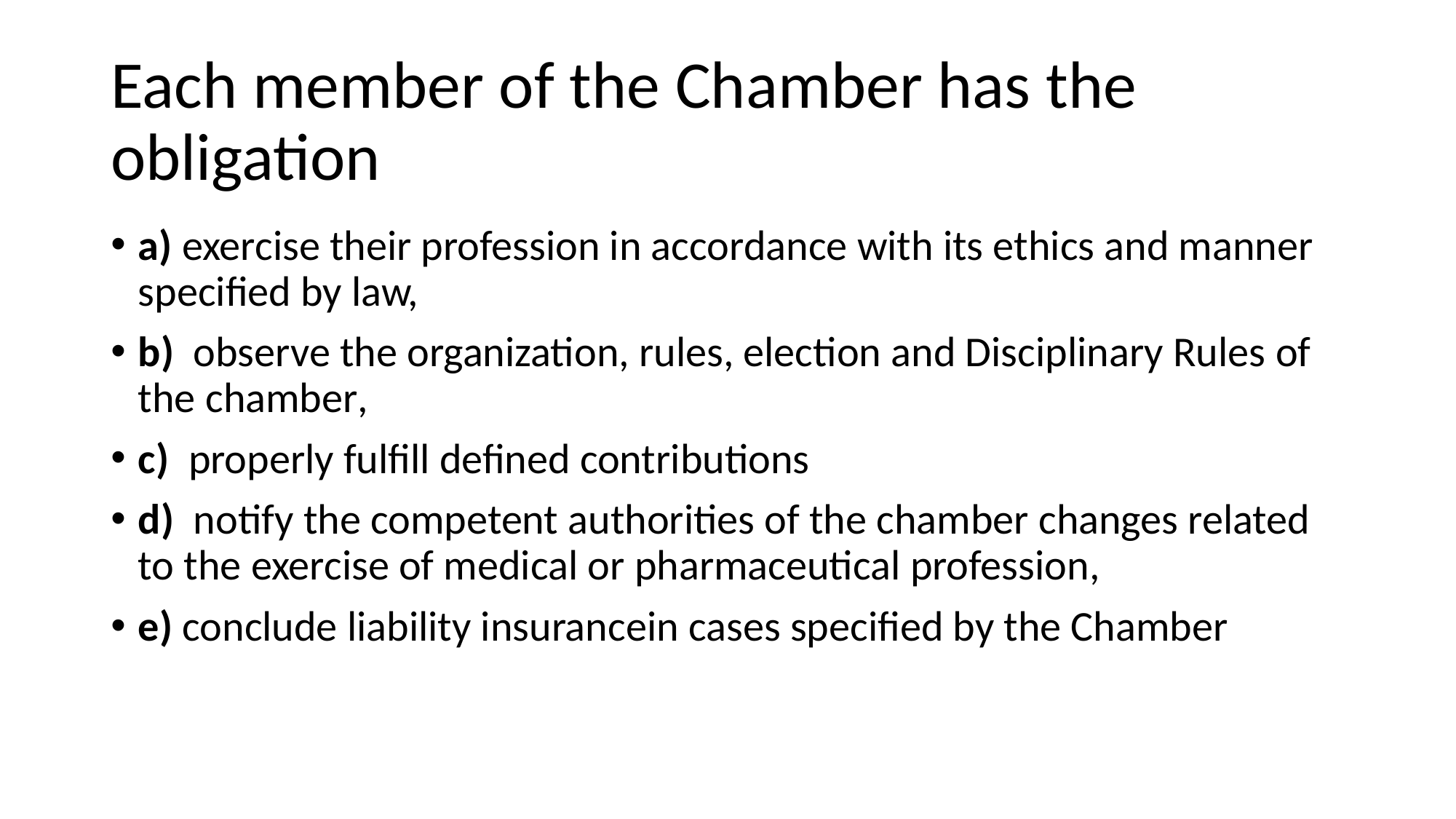

# Each member of the Chamber has the obligation
a) exercise their profession in accordance with its ethics and manner specified by law,
b)  observe the organization, rules, election and Disciplinary Rules of the chamber,
c)  properly fulfill defined contributions
d)  notify the competent authorities of the chamber changes related to the exercise of medical or pharmaceutical profession,
e) conclude liability insurancein cases specified by the Chamber